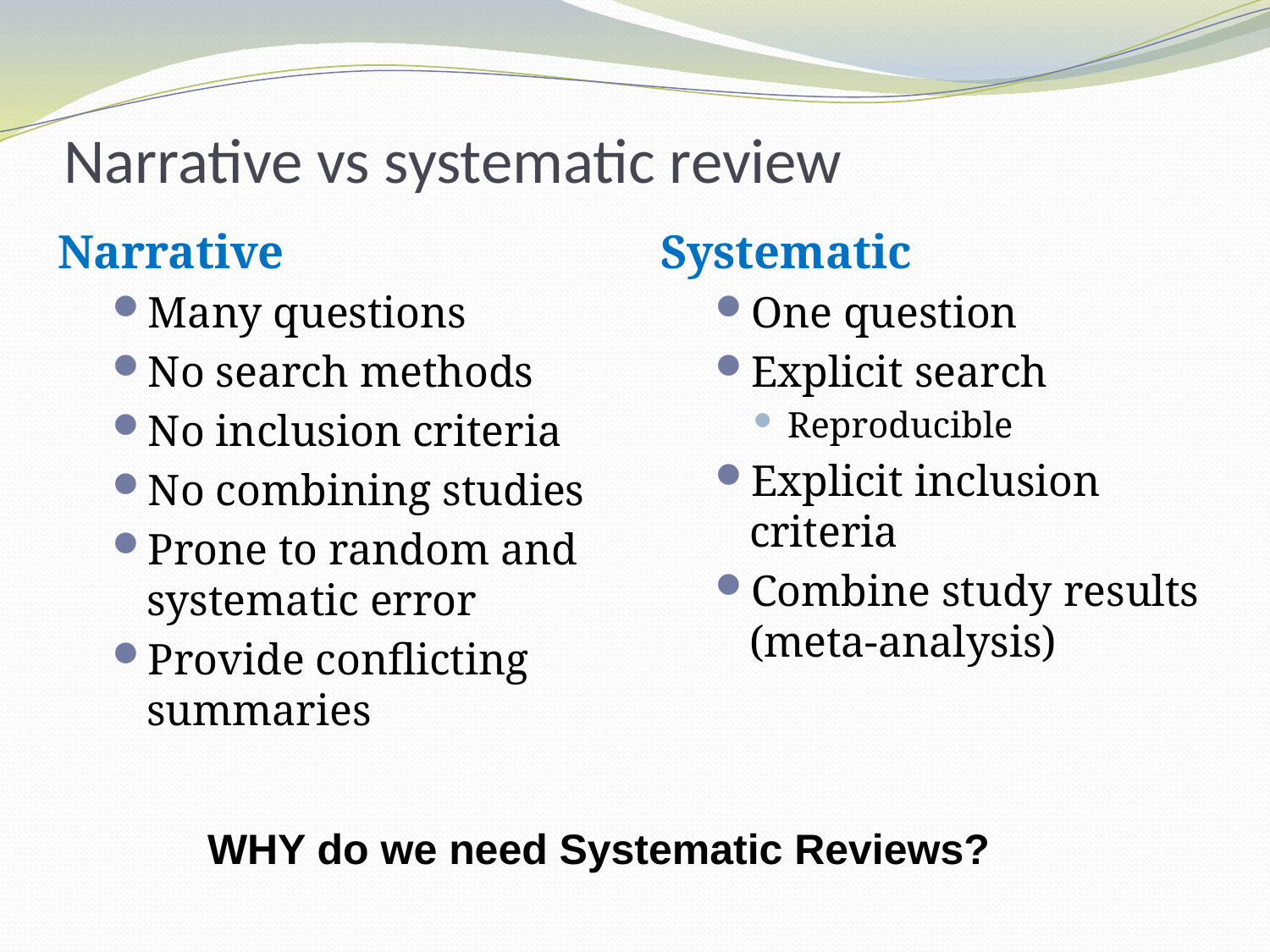

# Narrative vs systematic review
Narrative
Many questions
No search methods
No inclusion criteria
No combining studies
Prone to random and systematic error
Provide conflicting summaries
Systematic
One question
Explicit search
Reproducible
Explicit inclusion criteria
Combine study results
(meta-analysis)

WHY do we need Systematic Reviews?